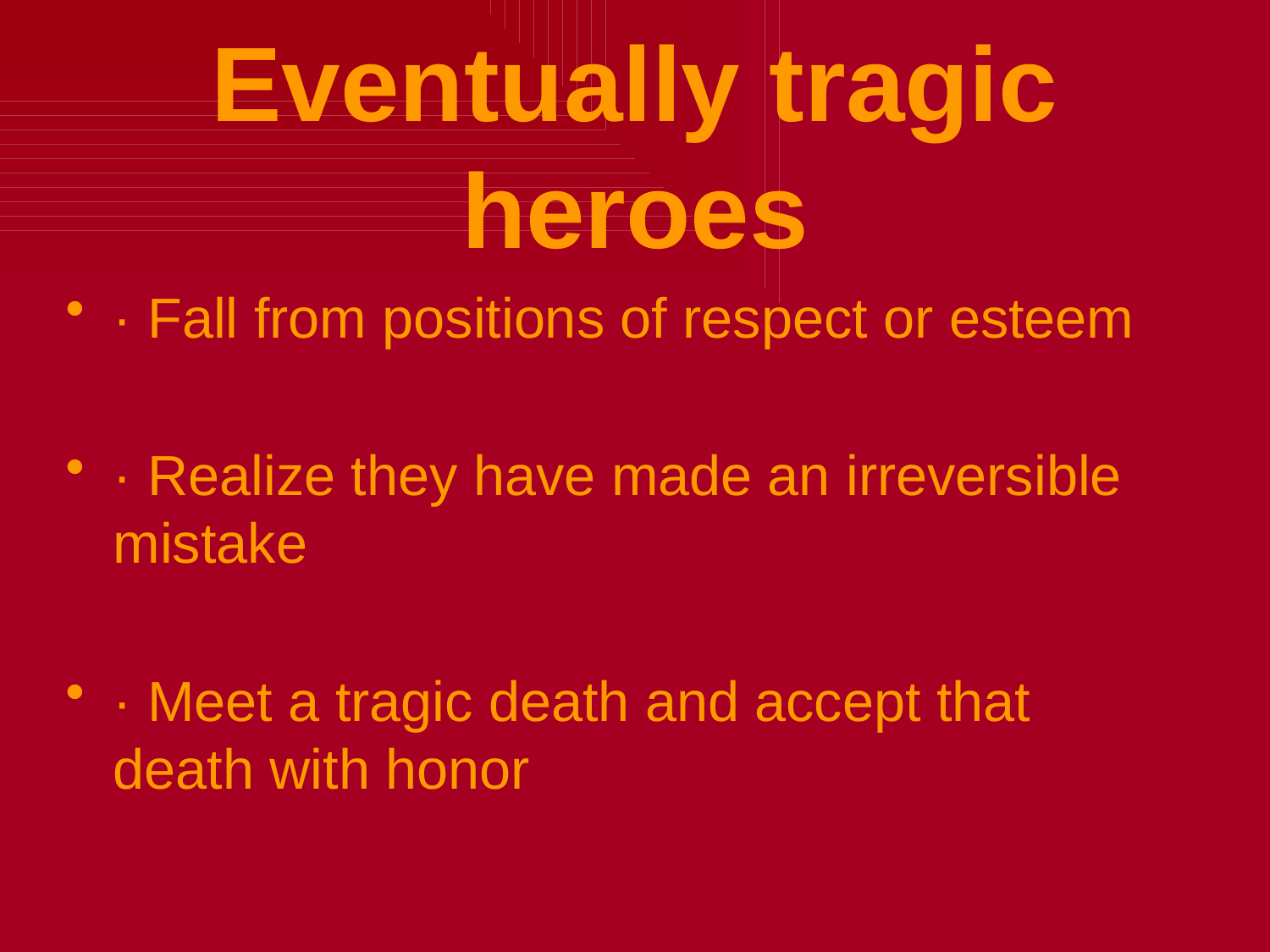

# Eventually tragic heroes
· Fall from positions of respect or esteem

· Realize they have made an irreversible mistake

· Meet a tragic death and accept that death with honor